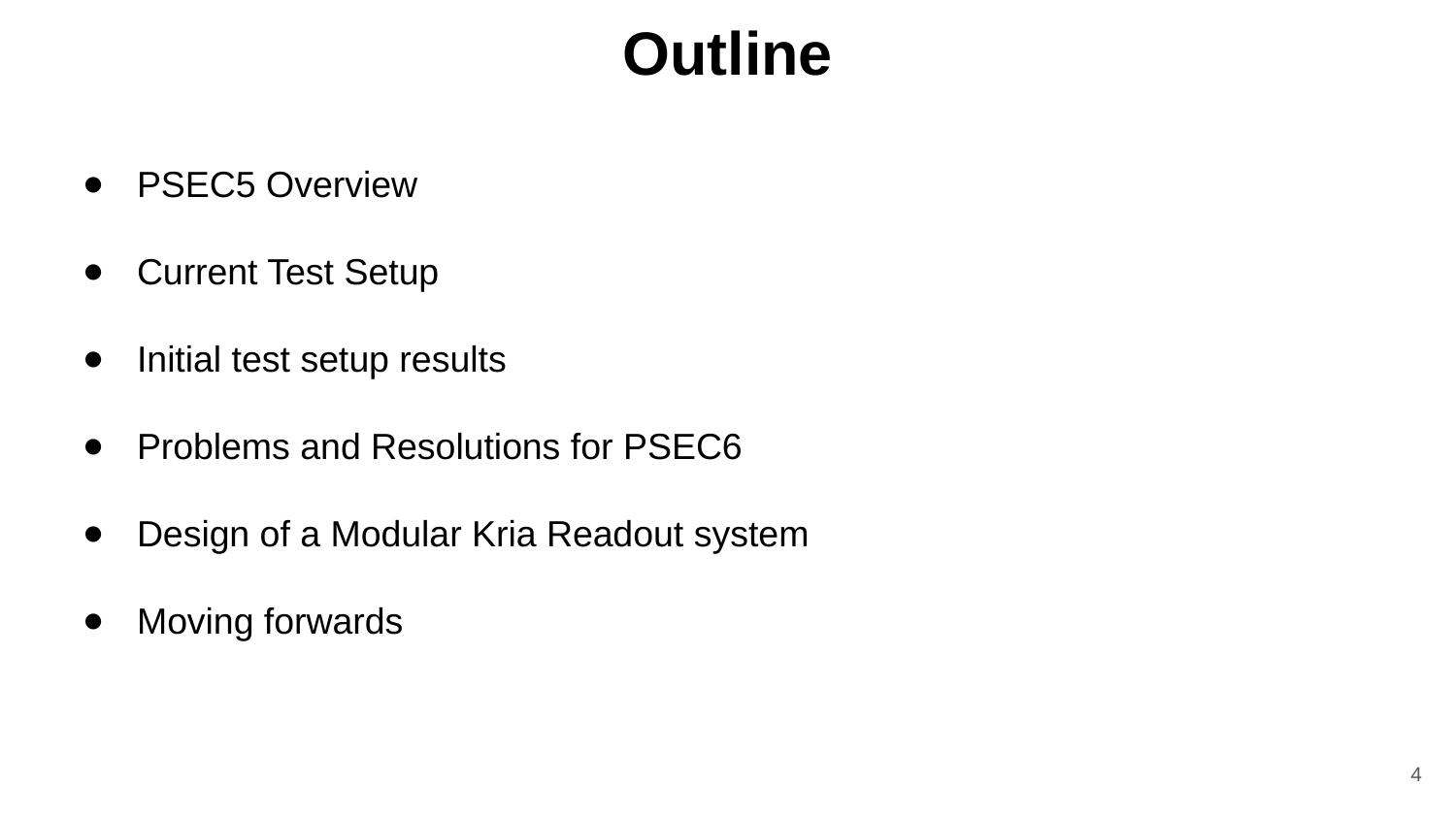

# Outline
PSEC5 Overview
Current Test Setup
Initial test setup results
Problems and Resolutions for PSEC6
Design of a Modular Kria Readout system
Moving forwards
4